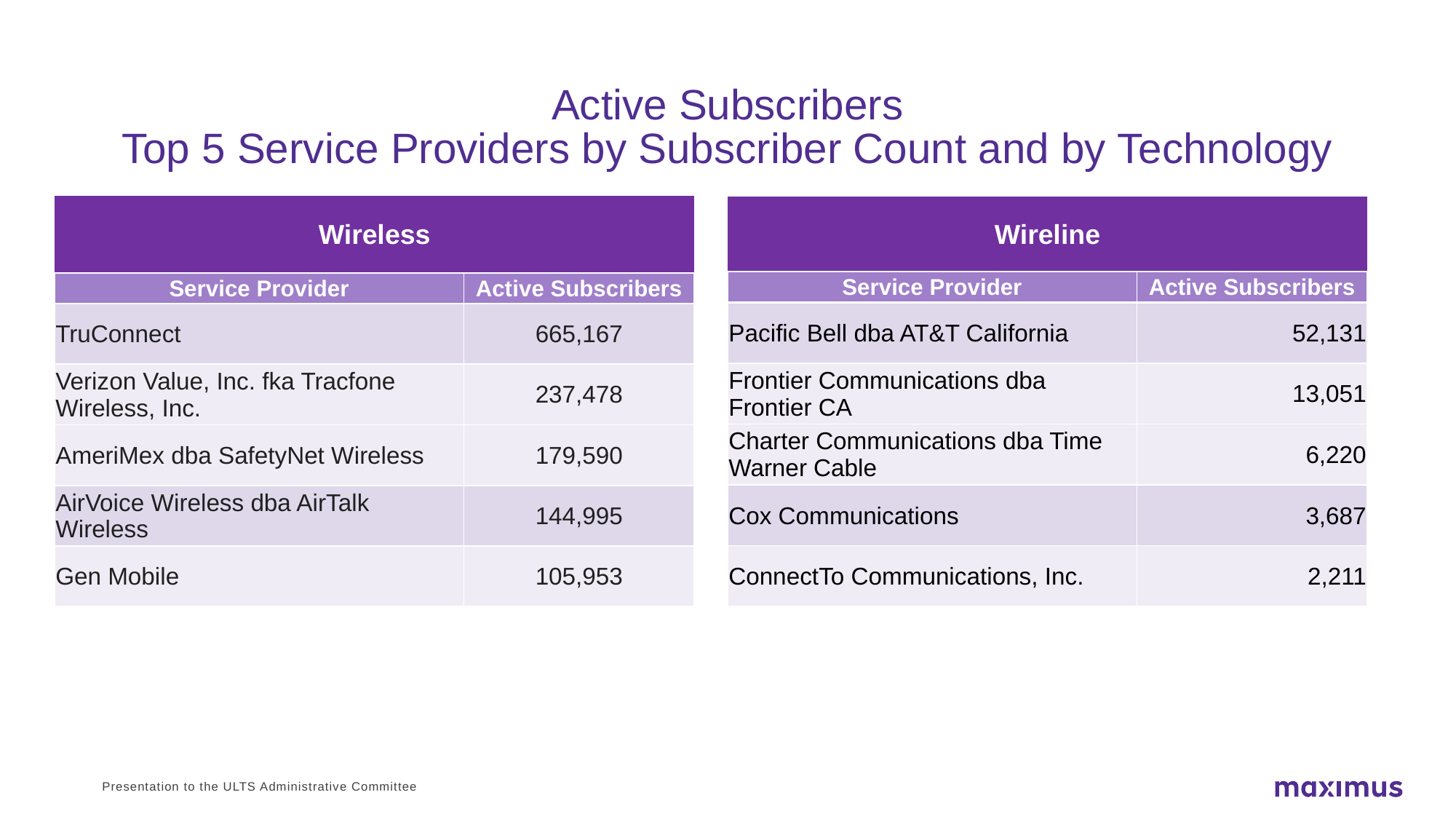

# Active Subscribers Top 5 Service Providers by Subscriber Count and by Technology
| Wireless |  |
| --- | --- |
| Service Provider | Active Subscribers |
| TruConnect | 665,167 |
| Verizon Value, Inc. fka Tracfone Wireless, Inc. | 237,478 |
| AmeriMex dba SafetyNet Wireless | 179,590 |
| AirVoice Wireless dba AirTalk Wireless | 144,995 |
| Gen Mobile | 105,953 |
| Wireline |  |
| --- | --- |
| Service Provider | Active Subscribers |
| Pacific Bell dba AT&T California | 52,131 |
| Frontier Communications dba Frontier CA | 13,051 |
| Charter Communications dba Time Warner Cable | 6,220 |
| Cox Communications | 3,687 |
| ConnectTo Communications, Inc. | 2,211 |